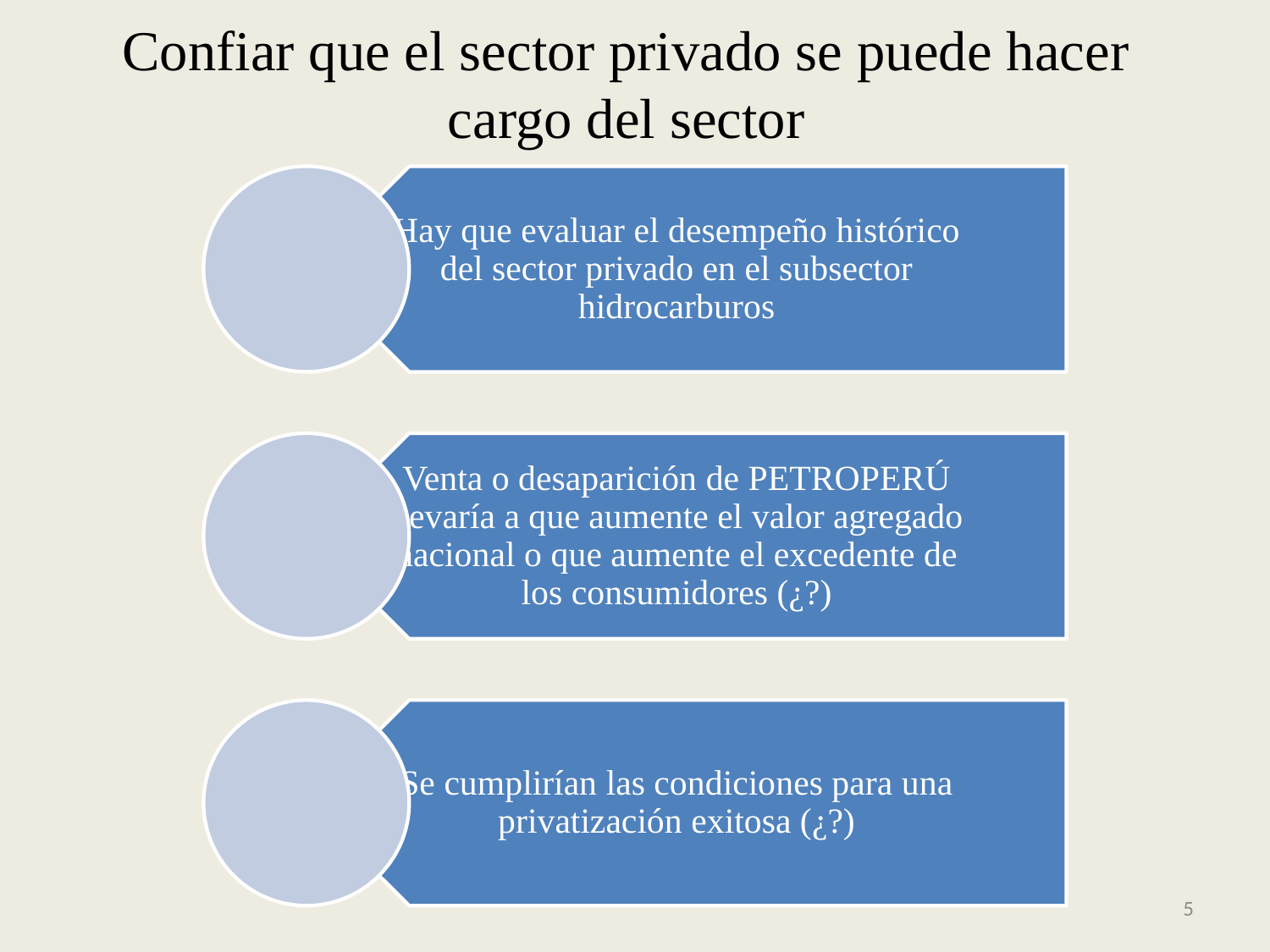

# Confiar que el sector privado se puede hacer cargo del sector
Hay que evaluar el desempeño histórico del sector privado en el subsector hidrocarburos
Venta o desaparición de PETROPERÚ llevaría a que aumente el valor agregado nacional o que aumente el excedente de los consumidores (¿?)
Se cumplirían las condiciones para una privatización exitosa (¿?)
5